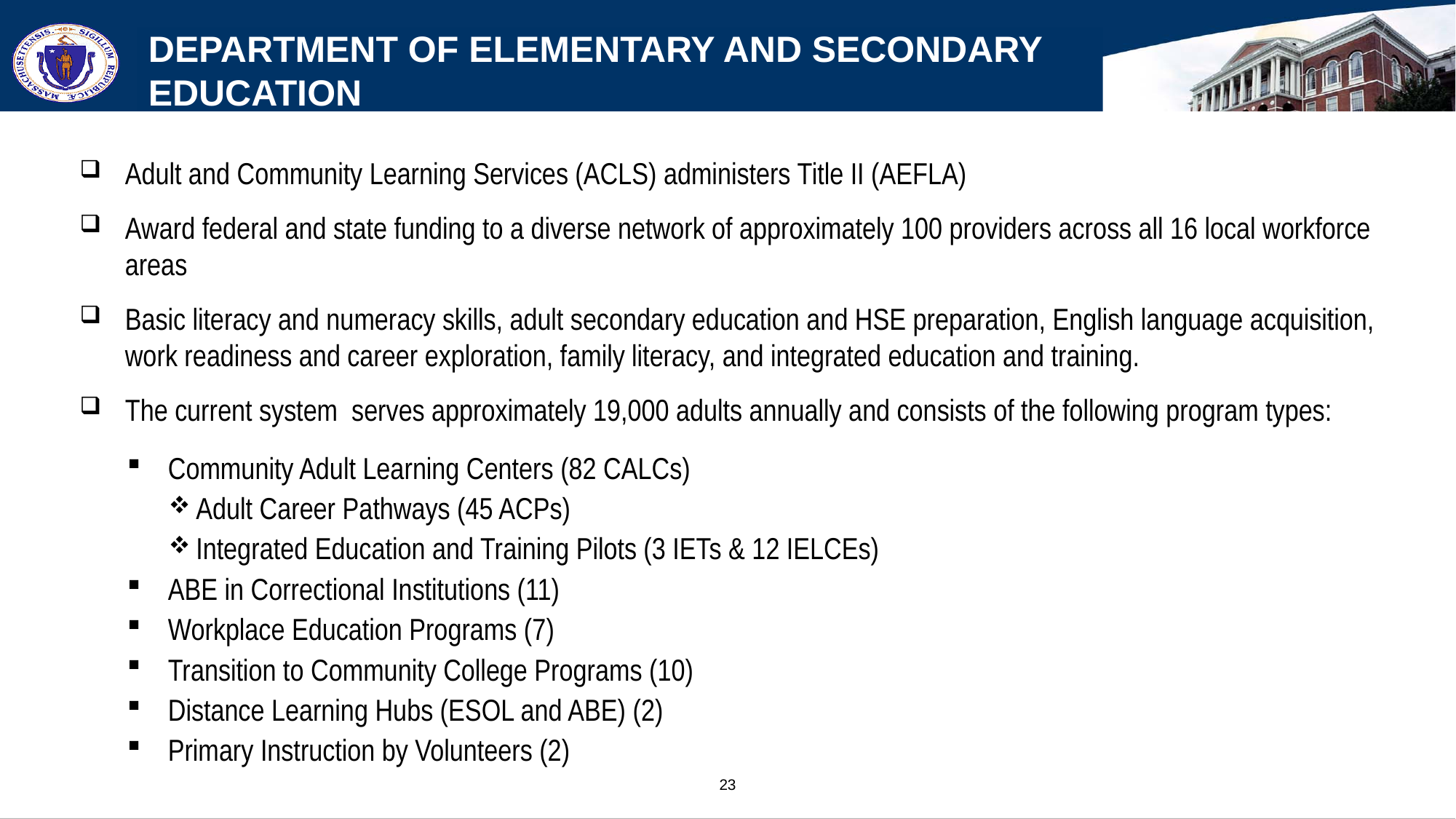

# Department of Elementary and Secondary Education
Adult and Community Learning Services (ACLS) administers Title II (AEFLA)
Award federal and state funding to a diverse network of approximately 100 providers across all 16 local workforce areas
Basic literacy and numeracy skills, adult secondary education and HSE preparation, English language acquisition, work readiness and career exploration, family literacy, and integrated education and training.
The current system  serves approximately 19,000 adults annually and consists of the following program types:
Community Adult Learning Centers (82 CALCs)
Adult Career Pathways (45 ACPs)
Integrated Education and Training Pilots (3 IETs & 12 IELCEs)
ABE in Correctional Institutions (11)
Workplace Education Programs (7)
Transition to Community College Programs (10)
Distance Learning Hubs (ESOL and ABE) (2)
Primary Instruction by Volunteers (2)